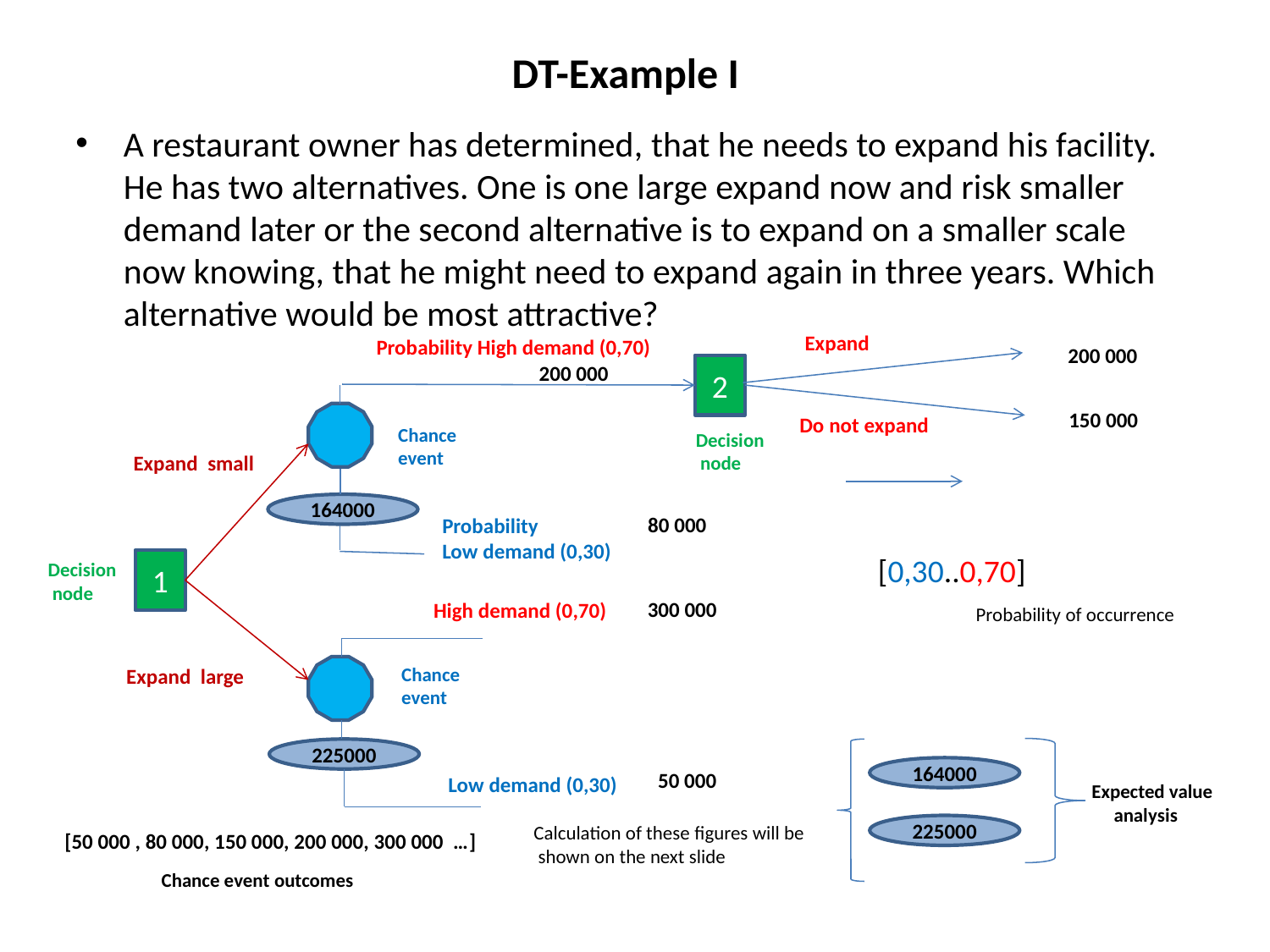

# DT-Example I
A restaurant owner has determined, that he needs to expand his facility. He has two alternatives. One is one large expand now and risk smaller demand later or the second alternative is to expand on a smaller scale now knowing, that he might need to expand again in three years. Which alternative would be most attractive?
Expand
Probability High demand (0,70)
200 000
200 000
2
150 000

Do not expand
Chance
event
Decision
 node
Expand  small
164000
80 000
Probability
Low demand (0,30)
[0,30..0,70]
1
Decision
 node
300 000
High demand (0,70)
Probability of occurrence
Chance
event
Expand  large

225000

164000
50 000
Low demand (0,30)
Expected value
     analysis
Calculation of these figures will be
 shown on the next slide
225000
[50 000 , 80 000, 150 000, 200 000, 300 000  …]
Chance event outcomes